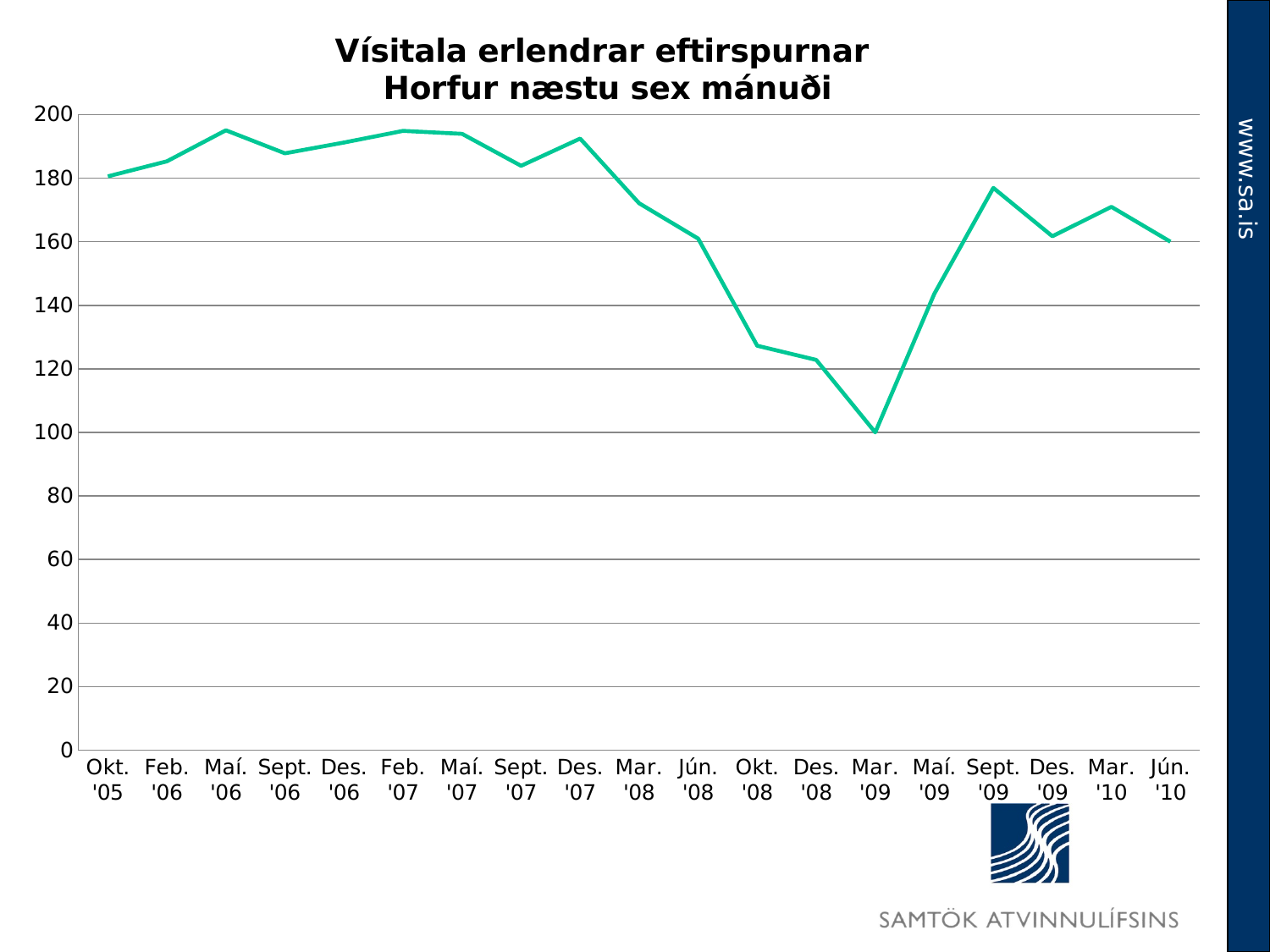

### Chart: Vísitala erlendrar eftirspurnar
Horfur næstu sex mánuði

| Category |  |
|---|---|
| Okt. '05 | 180.55555555555554 |
| Feb. '06 | 185.2941176470588 |
| Maí. '06 | 195.06172839506175 |
| Sept. '06 | 187.8048780487805 |
| Des. '06 | 191.20879120879118 |
| Feb. '07 | 194.8717948717949 |
| Maí. '07 | 193.9393939393939 |
| Sept. '07 | 183.8709677419355 |
| Des. '07 | 192.45283018867931 |
| Mar. '08 | 172.09302325581396 |
| Jún. '08 | 160.97560975609758 |
| Okt. '08 | 127.27272727272727 |
| Des. '08 | 122.80701754385964 |
| Mar. '09 | 100.0 |
| Maí. '09 | 143.58974358974356 |
| Sept. '09 | 176.9230769230769 |
| Des. '09 | 161.70212765957444 |
| Mar. '10 | 170.9677419354839 |
| Jún. '10 | 160.0 |